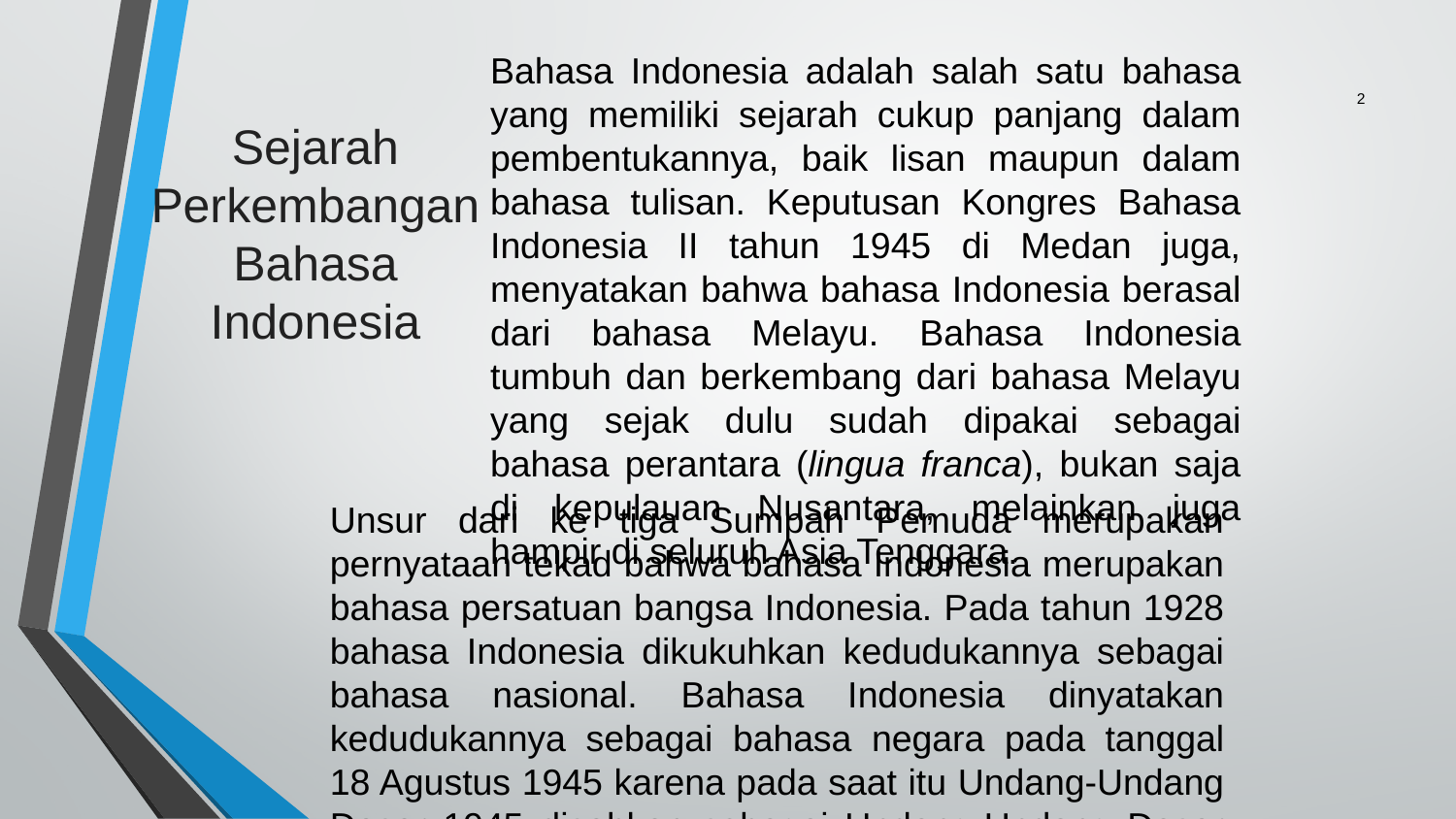

Bahasa Indonesia adalah salah satu bahasa yang memiliki sejarah cukup panjang dalam pembentukannya, baik lisan maupun dalam bahasa tulisan. Keputusan Kongres Bahasa Indonesia II tahun 1945 di Medan juga, menyatakan bahwa bahasa Indonesia berasal dari bahasa Melayu. Bahasa Indonesia tumbuh dan berkembang dari bahasa Melayu yang sejak dulu sudah dipakai sebagai bahasa perantara (lingua franca), bukan saja di kepulauan Nusantara, melainkan juga hampir di seluruh Asia Tenggara.
# Sejarah Perkembangan Bahasa Indonesia
2
Unsur dari ke tiga Sumpah Pemuda merupakan pernyataan tekad bahwa bahasa Indonesia merupakan bahasa persatuan bangsa Indonesia. Pada tahun 1928 bahasa Indonesia dikukuhkan kedudukannya sebagai bahasa nasional. Bahasa Indonesia dinyatakan kedudukannya sebagai bahasa negara pada tanggal 18 Agustus 1945 karena pada saat itu Undang-Undang Dasar 1945 disahkan sebagai Undang-Undang Dasar Negara Republik Indonesia.